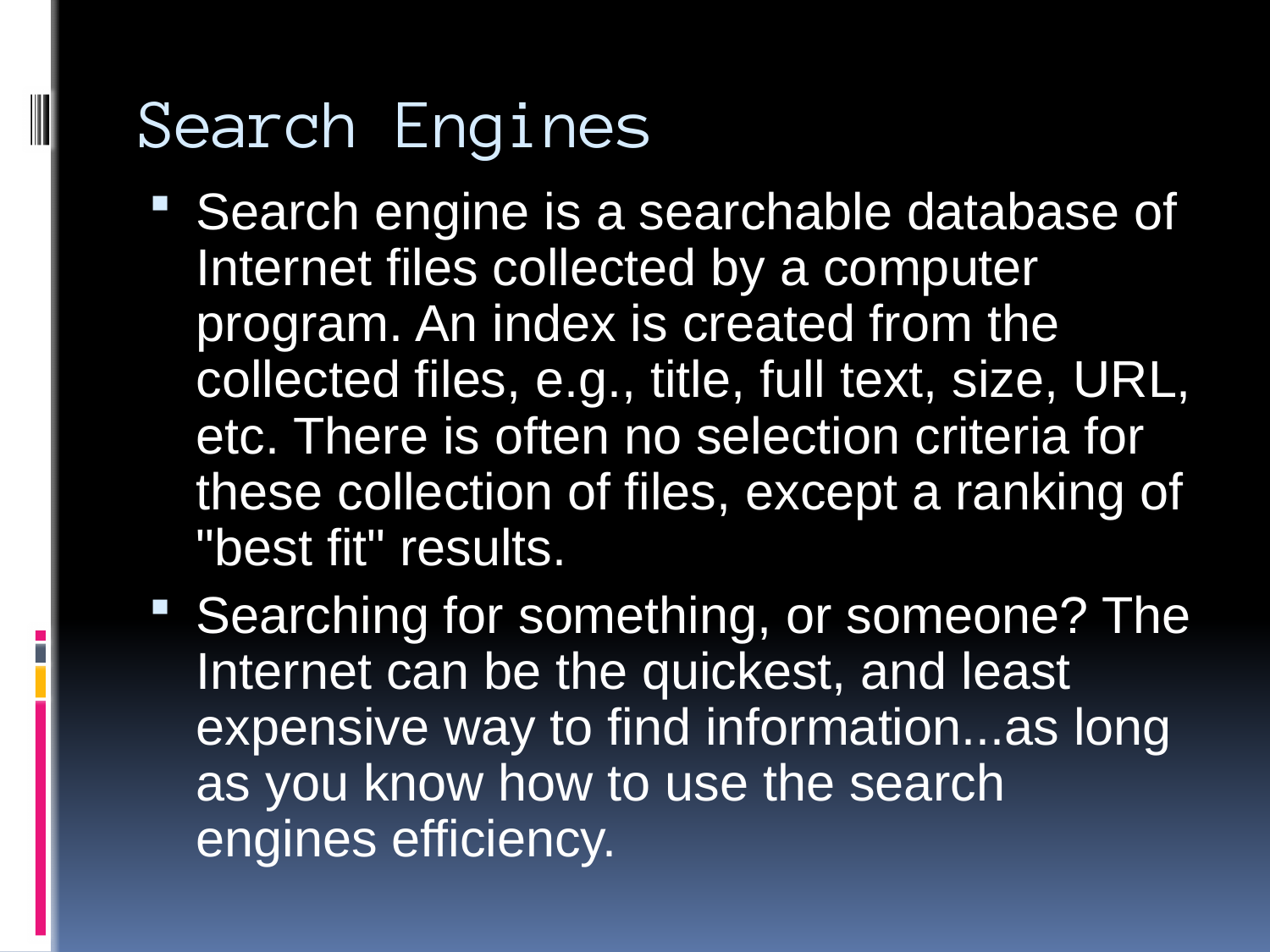

# Search Engines
Search engine is a searchable database of Internet files collected by a computer program. An index is created from the collected files, e.g., title, full text, size, URL, etc. There is often no selection criteria for these collection of files, except a ranking of "best fit" results.
Searching for something, or someone? The Internet can be the quickest, and least expensive way to find information...as long as you know how to use the search engines efficiency.